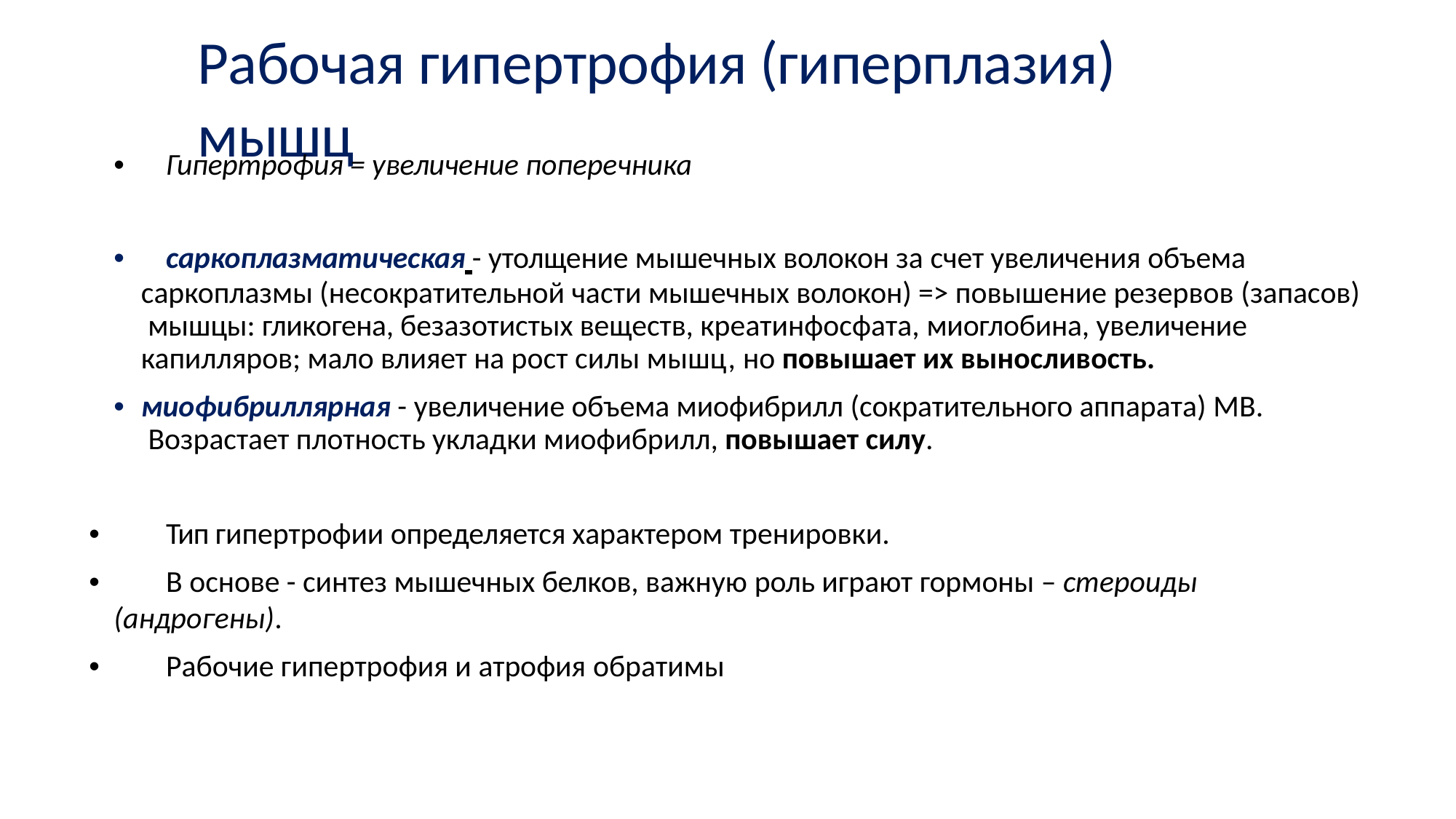

# Рабочая гипертрофия (гиперплазия) мышц
•	Гипертрофия = увеличение поперечника

•	саркоплазматическая - утолщение мышечных волокон за счет увеличения объема
саркоплазмы (несократительной части мышечных волокон) => повышение резервов (запасов)  мышцы: гликогена, безазотистых веществ, креатинфосфата, миоглобина, увеличение  капилляров; мало влияет на рост силы мышц, но повышает их выносливость.
•	миофибриллярная - увеличение объема миофибрилл (сократительного аппарата) МВ.  Возрастает плотность укладки миофибрилл, повышает силу.

•	Тип гипертрофии определяется характером тренировки.
•	В основе - синтез мышечных белков, важную роль играют гормоны – стероиды (андрогены).
•	Рабочие гипертрофия и атрофия обратимы